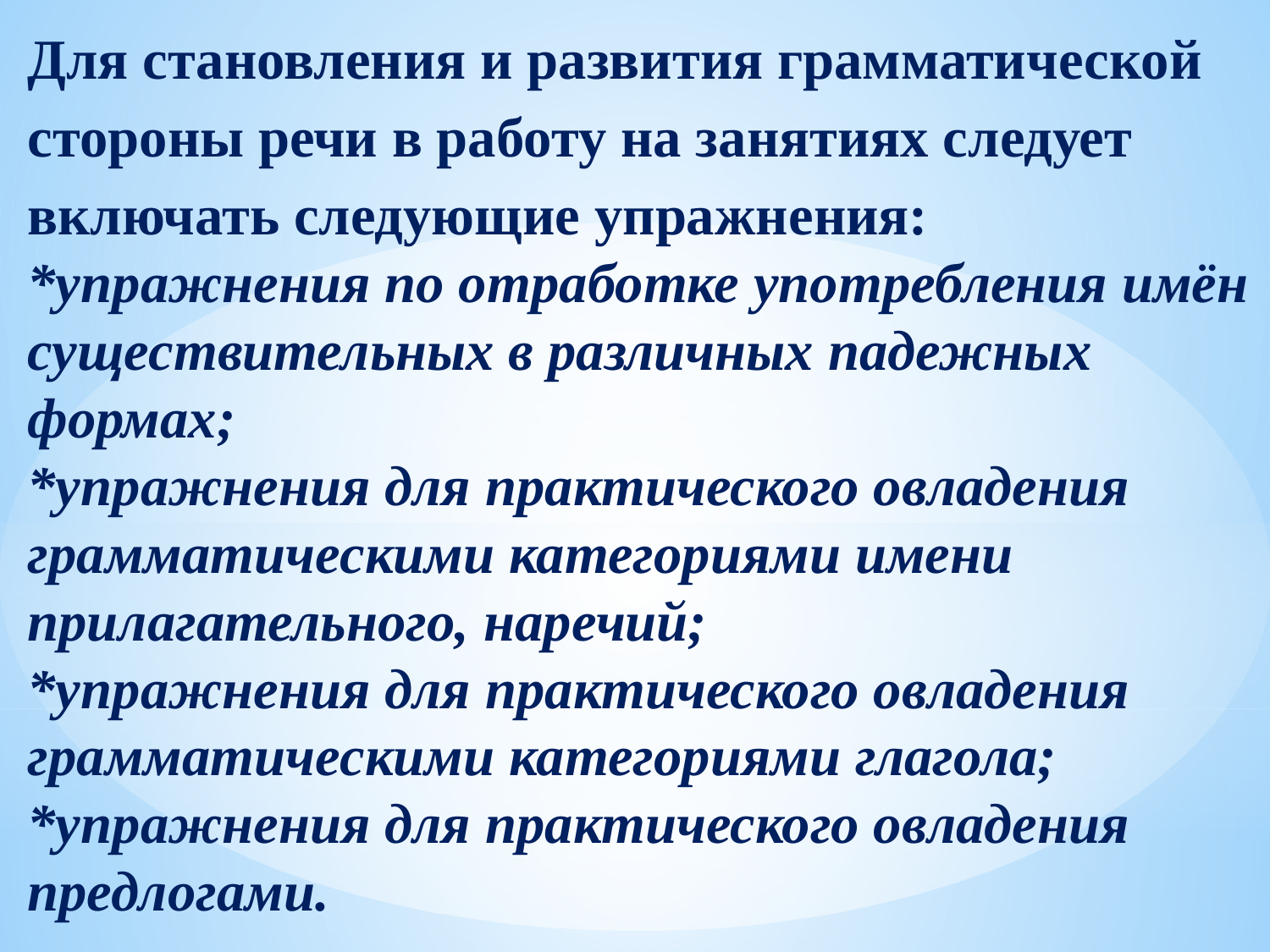

#
Для становления и развития грамматической стороны речи в работу на занятиях следует включать следующие упражнения:
*упражнения по отработке употребления имён существительных в различных падежных формах;
*упражнения для практического овладения грамматическими категориями имени прилагательного, наречий;
*упражнения для практического овладения грамматическими категориями глагола;
*упражнения для практического овладения предлогами.